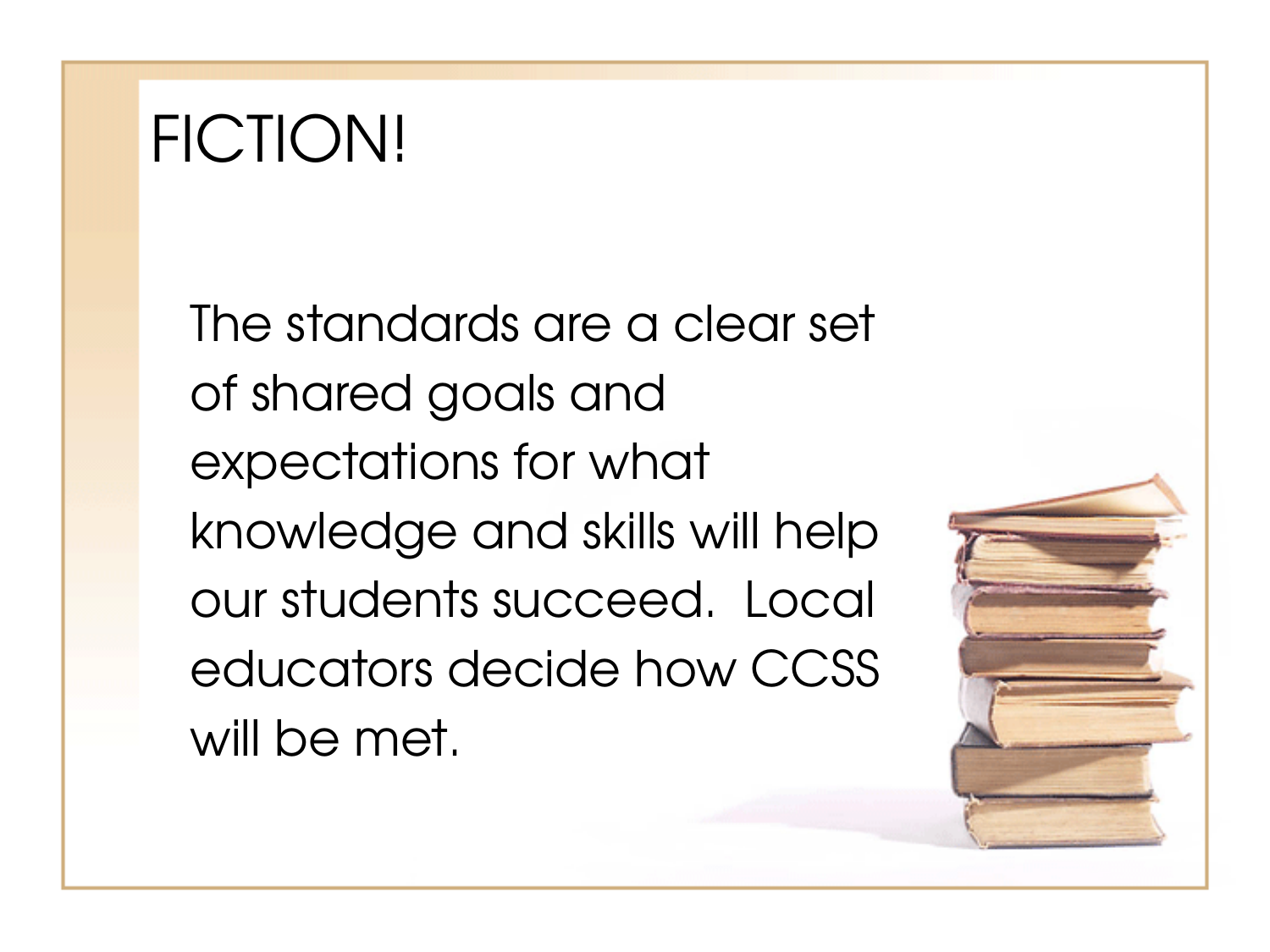

# FICTION!
The standards are a clear set
of shared goals and
expectations for what
knowledge and skills will help
our students succeed.  Local
educators decide how CCSS
will be met.